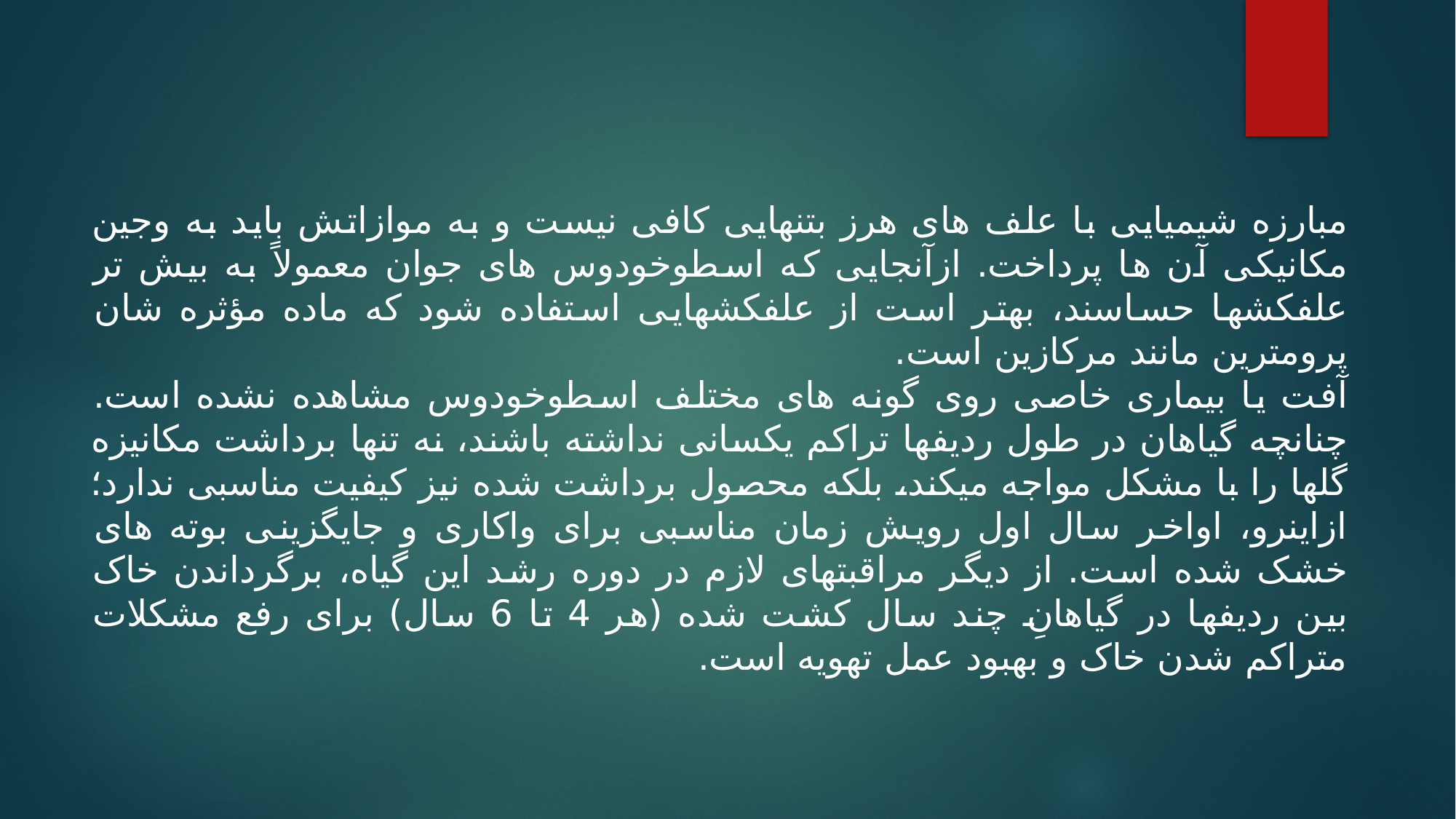

مبارزه شیمیایی با علف های هرز بتنهایی کافی نیست و به موازاتش باید به وجین مکانیکی آن ها پرداخت. ازآنجایی که اسطوخودوس های جوان معمولاً به بیش تر علفکشها حساسند، بهتر است از علفکشهایی استفاده شود که ماده مؤثره شان پرومترین مانند مرکازین است.
آفت یا بیماری خاصی روی گونه های مختلف اسطوخودوس مشاهده نشده است. چنانچه گیاهان در طول ردیفها تراکم یکسانی نداشته باشند، نه تنها برداشت مکانیزه گلها را با مشکل مواجه میکند، بلکه محصول برداشت شده نیز کیفیت مناسبی ندارد؛ ازاینرو، اواخر سال اول رویش زمان مناسبی برای واکاری و جایگزینی بوته های خشک شده است. از دیگر مراقبتهای لازم در دوره رشد این گیاه، برگرداندن خاک بین ردیفها در گیاهانِ چند سال کشت شده (هر 4 تا 6 سال) برای رفع مشکلات متراکم شدن خاک و بهبود عمل تهویه است.